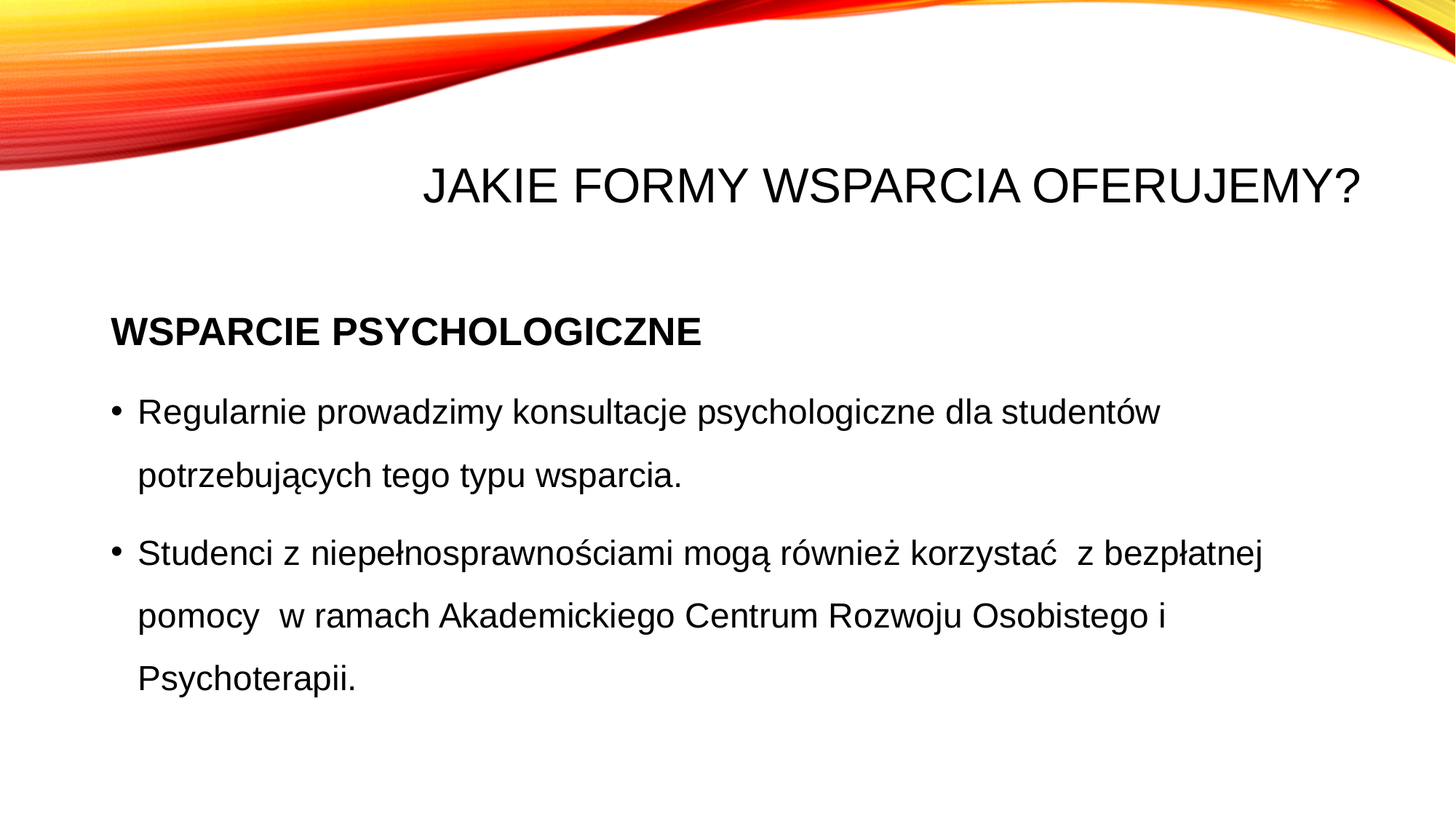

# Jakie formy wsparcia oferujemy?
WSPARCIE PSYCHOLOGICZNE
Regularnie prowadzimy konsultacje psychologiczne dla studentów potrzebujących tego typu wsparcia.
Studenci z niepełnosprawnościami mogą również korzystać  z bezpłatnej pomocy  w ramach Akademickiego Centrum Rozwoju Osobistego i Psychoterapii.